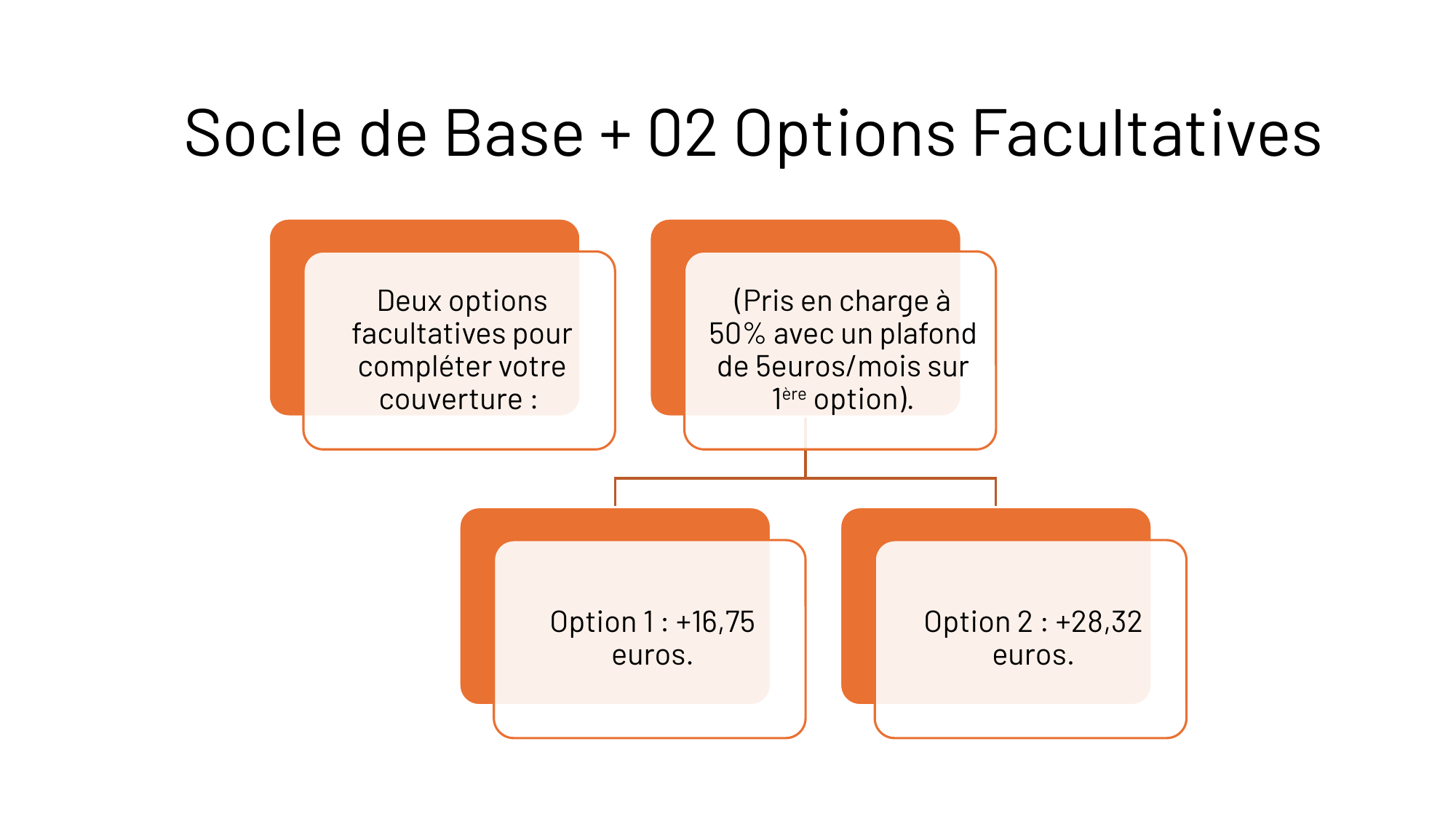

# Socle de Base + 02 Options Facultatives
Deux options facultatives pour compléter votre couverture :
(Pris en charge à 50% avec un plafond de 5euros/mois sur 1ère option).
Option 1 : +16,75 euros.
Option 2 : +28,32 euros.